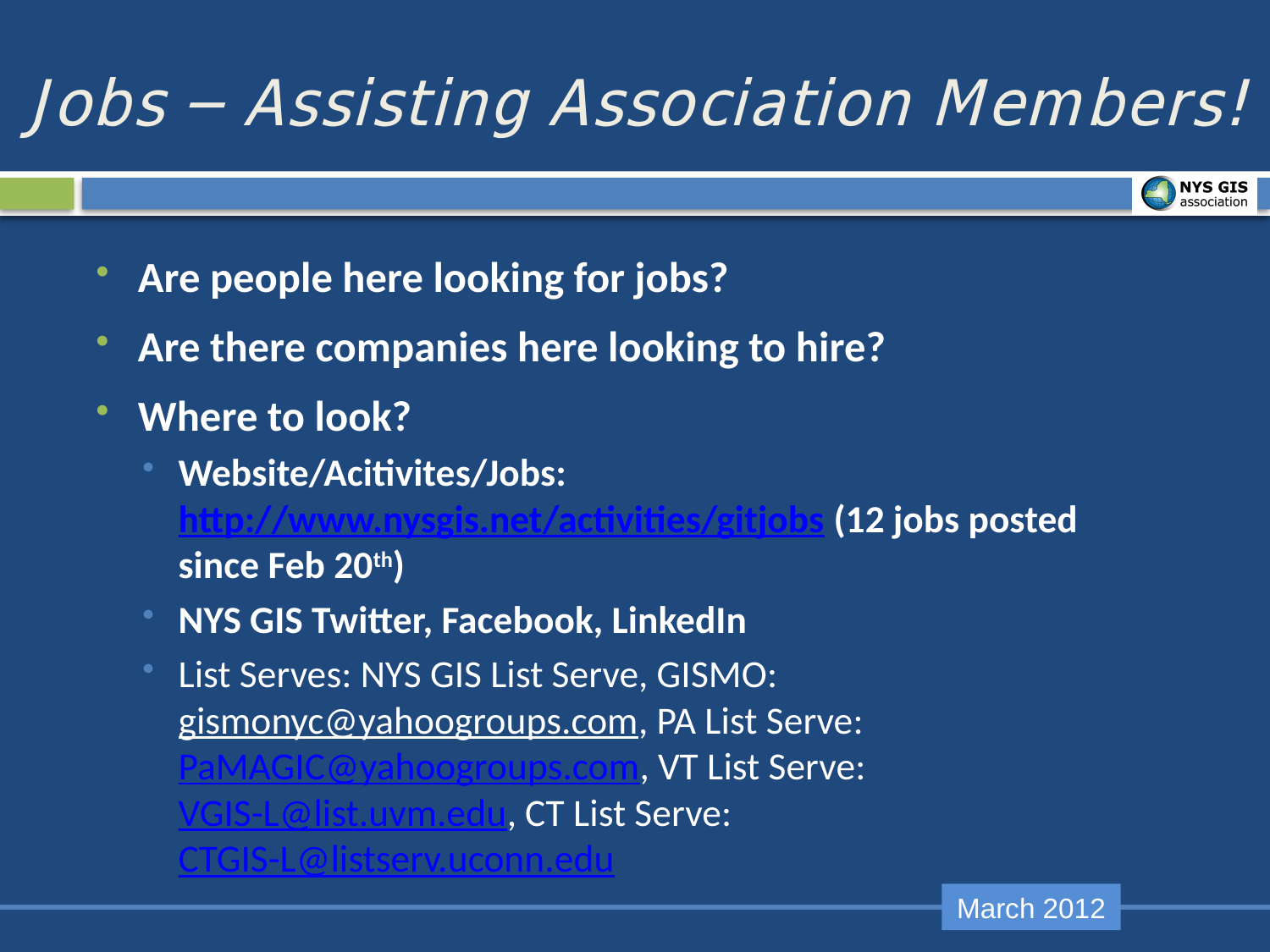

# Jobs – Assisting Association Members!
Are people here looking for jobs?
Are there companies here looking to hire?
Where to look?
Website/Acitivites/Jobs: http://www.nysgis.net/activities/gitjobs (12 jobs posted since Feb 20th)
NYS GIS Twitter, Facebook, LinkedIn
List Serves: NYS GIS List Serve, GISMO: gismonyc@yahoogroups.com, PA List Serve: PaMAGIC@yahoogroups.com, VT List Serve: VGIS-L@list.uvm.edu, CT List Serve: CTGIS-L@listserv.uconn.edu
March 2012